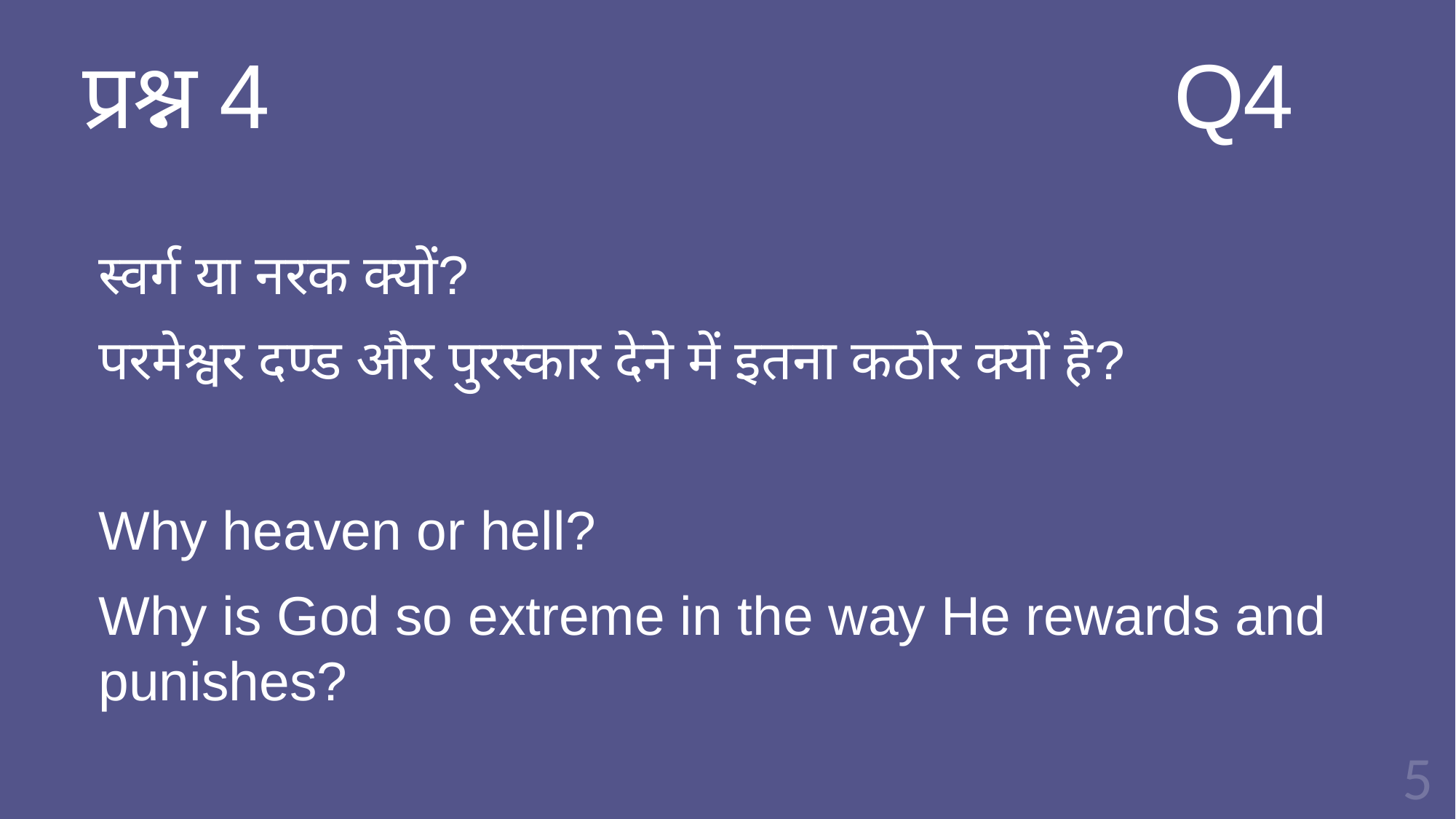

# प्रश्न 4  								Q4
स्वर्ग या नरक क्यों?
परमेश्वर दण्ड और पुरस्कार देने में इतना कठोर क्यों है?

Why heaven or hell?
Why is God so extreme in the way He rewards and punishes?

5